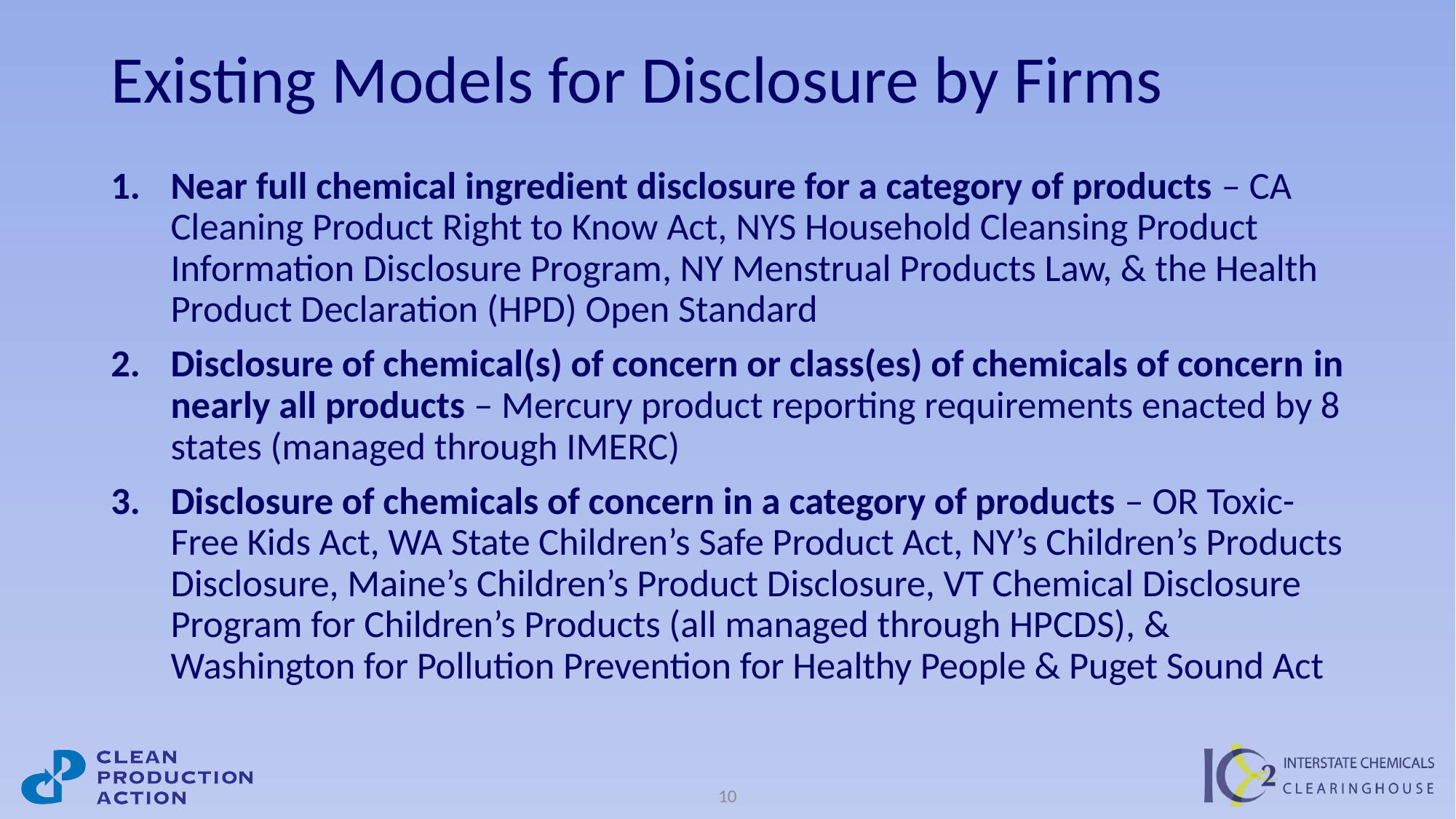

# Existing Models for Disclosure by Firms
Near full chemical ingredient disclosure for a category of products – CA Cleaning Product Right to Know Act, NYS Household Cleansing Product Information Disclosure Program, NY Menstrual Products Law, & the Health Product Declaration (HPD) Open Standard
Disclosure of chemical(s) of concern or class(es) of chemicals of concern in nearly all products – Mercury product reporting requirements enacted by 8 states (managed through IMERC)
Disclosure of chemicals of concern in a category of products – OR Toxic-Free Kids Act, WA State Children’s Safe Product Act, NY’s Children’s Products Disclosure, Maine’s Children’s Product Disclosure, VT Chemical Disclosure Program for Children’s Products (all managed through HPCDS), & Washington for Pollution Prevention for Healthy People & Puget Sound Act

10